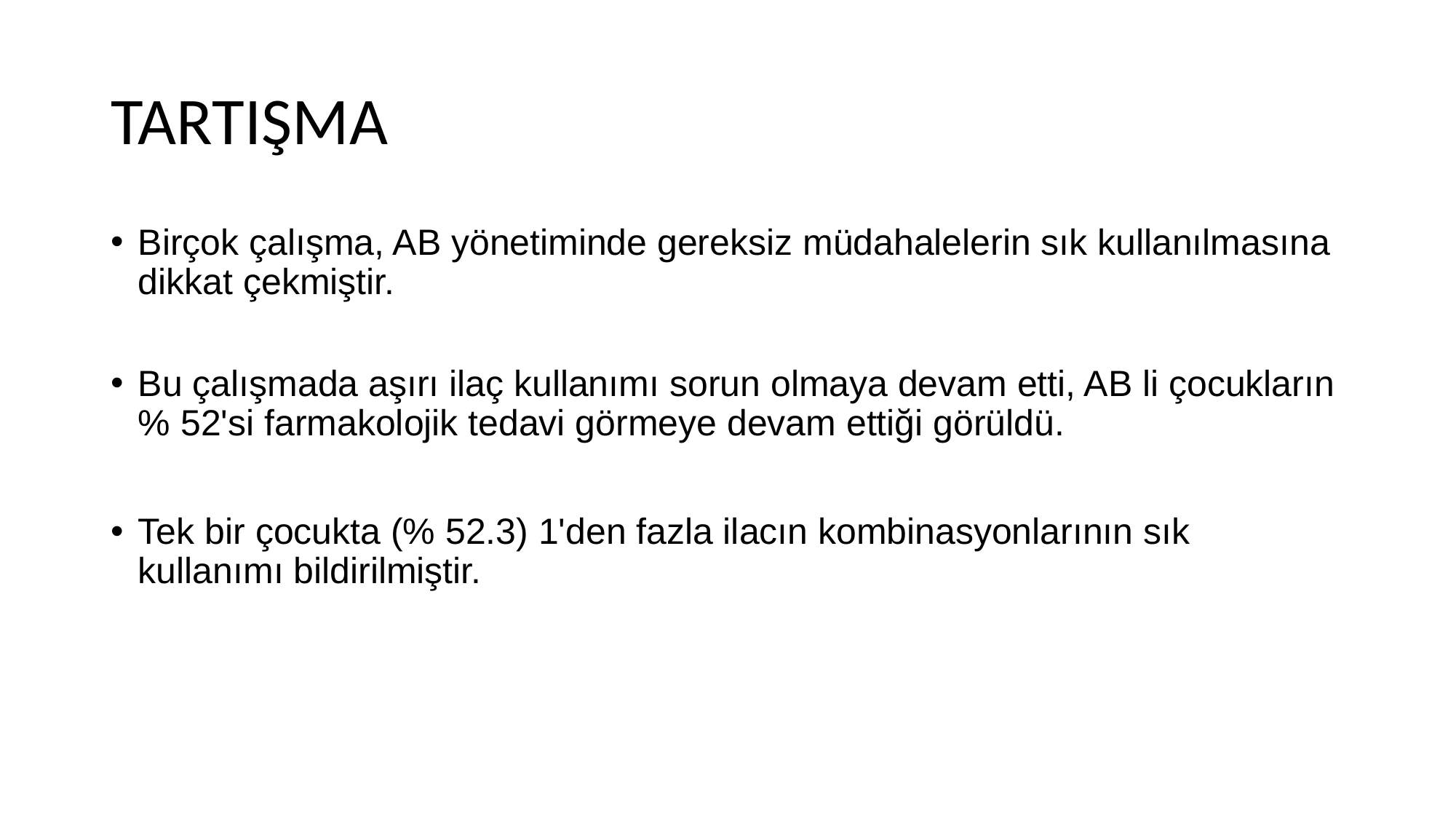

# TARTIŞMA
Birçok çalışma, AB yönetiminde gereksiz müdahalelerin sık kullanılmasına dikkat çekmiştir.

Bu çalışmada aşırı ilaç kullanımı sorun olmaya devam etti, AB li çocukların% 52'si farmakolojik tedavi görmeye devam ettiği görüldü.

Tek bir çocukta (% 52.3) 1'den fazla ilacın kombinasyonlarının sık kullanımı bildirilmiştir.